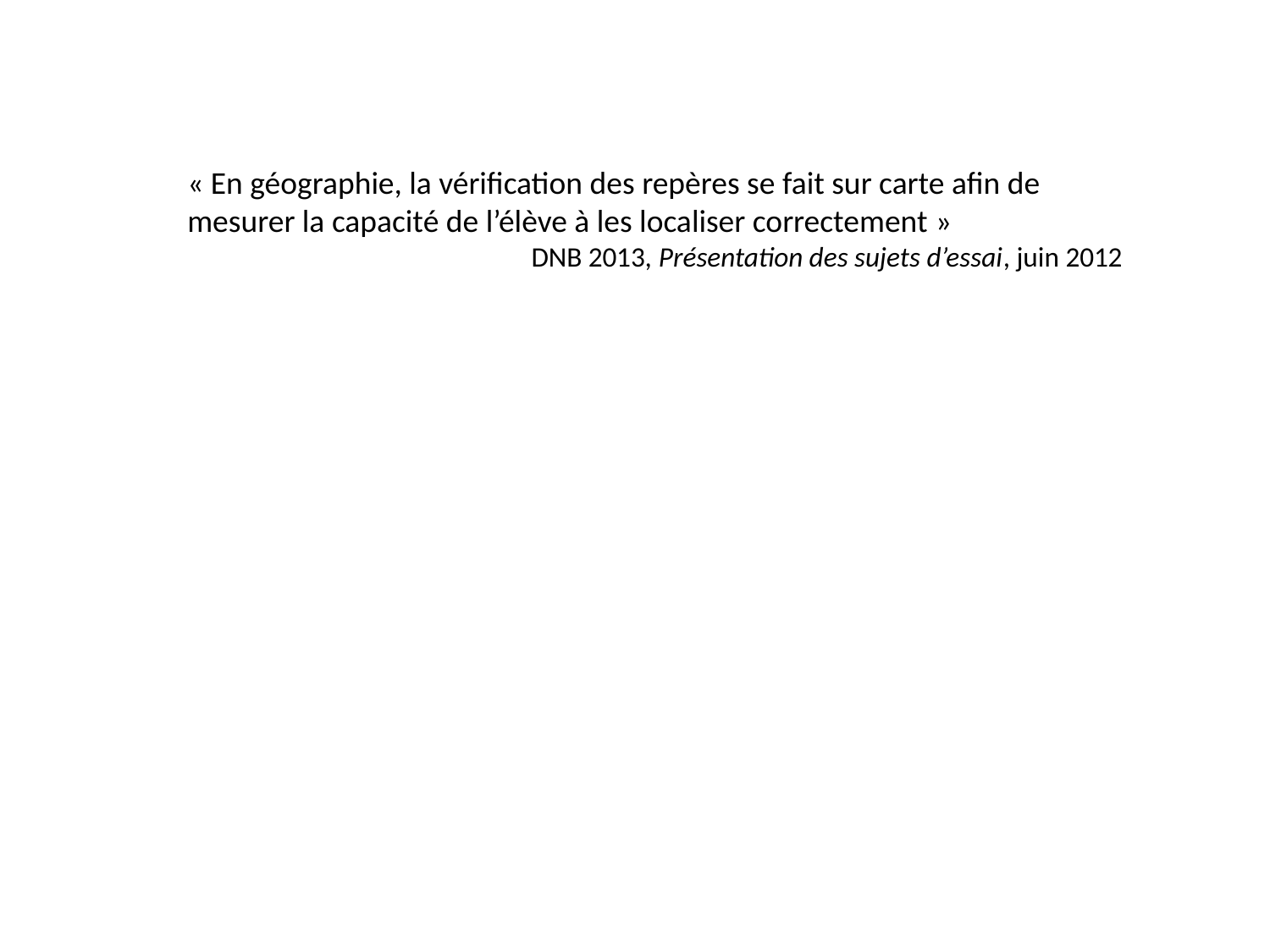

« En géographie, la vérification des repères se fait sur carte afin de mesurer la capacité de l’élève à les localiser correctement »
DNB 2013, Présentation des sujets d’essai, juin 2012